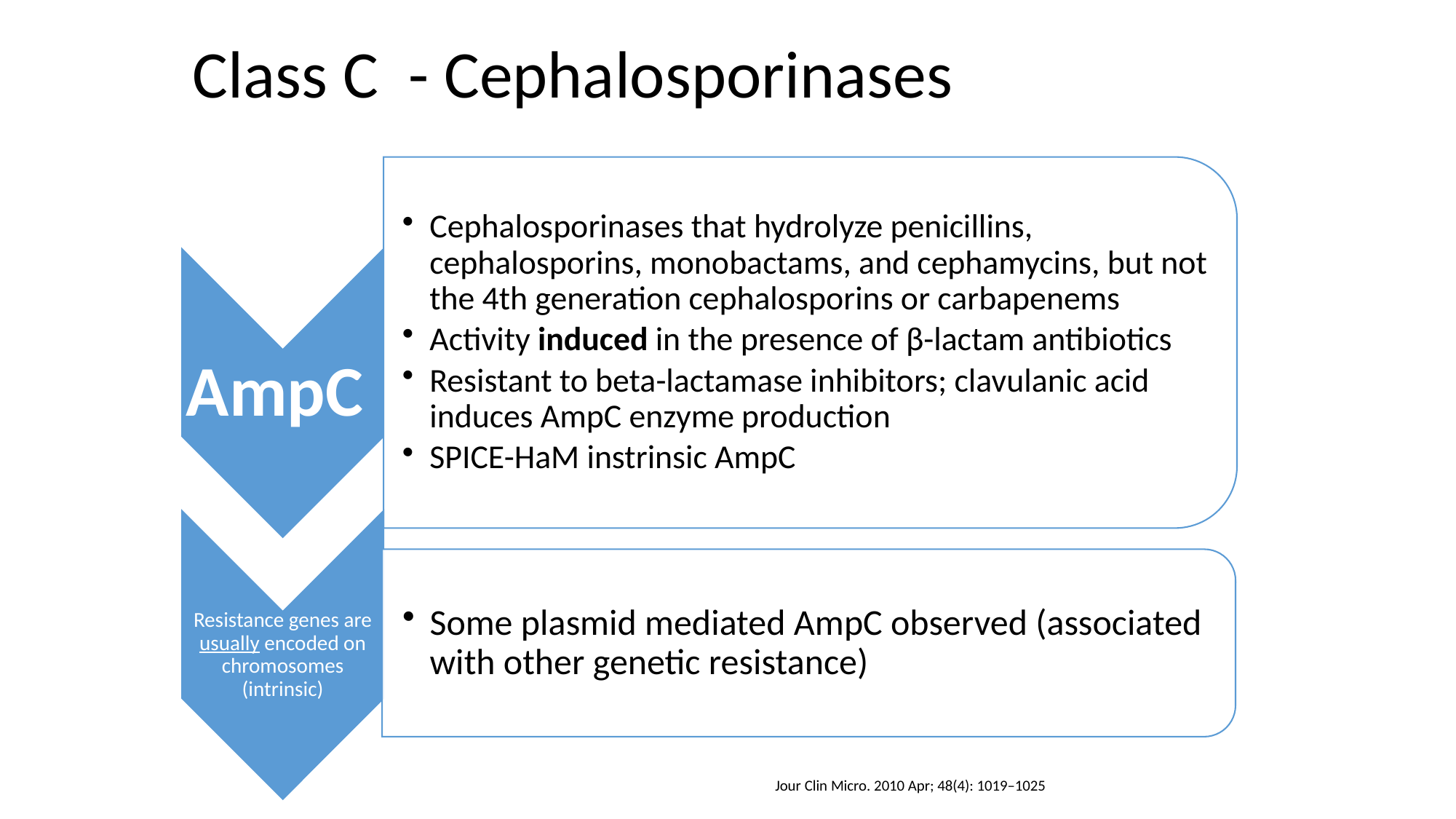

Class C  - Cephalosporinases
AmpC
Cephalosporinases that hydrolyze penicillins, cephalosporins, monobactams, and cephamycins, but not the 4th generation cephalosporins or carbapenems
Activity induced in the presence of β-lactam antibiotics
Resistant to beta-lactamase inhibitors; clavulanic acid induces AmpC enzyme production
SPICE-HaM instrinsic AmpC
Resistance genes are usually encoded on chromosomes (intrinsic)
Some plasmid mediated AmpC observed (associated with other genetic resistance)
Jour Clin Micro. 2010 Apr; 48(4): 1019–1025